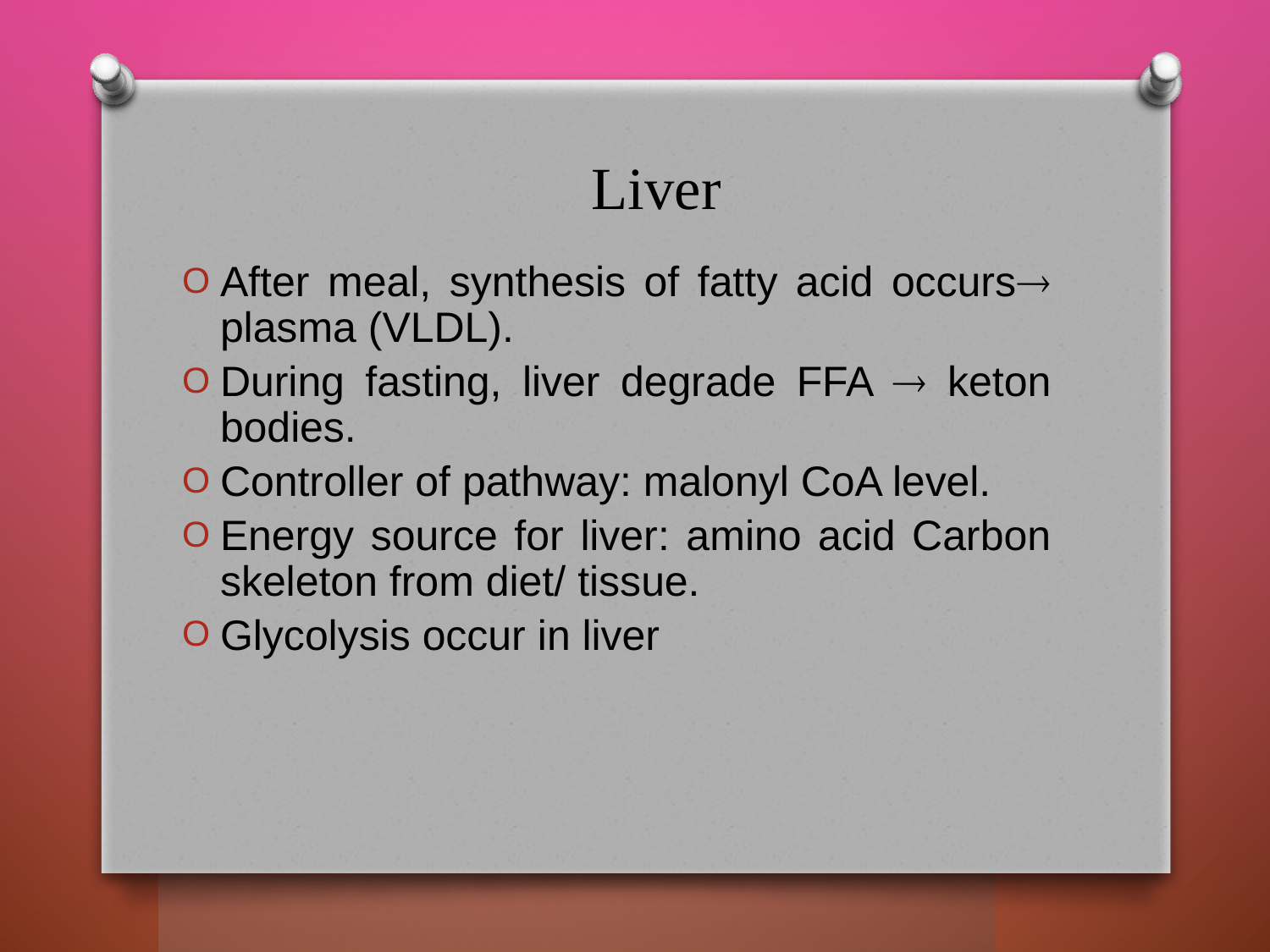

# Liver
After meal, synthesis of fatty acid occurs→ plasma (VLDL).
During fasting, liver degrade FFA → keton bodies.
Controller of pathway: malonyl CoA level.
Energy source for liver: amino acid Carbon skeleton from diet/ tissue.
Glycolysis occur in liver